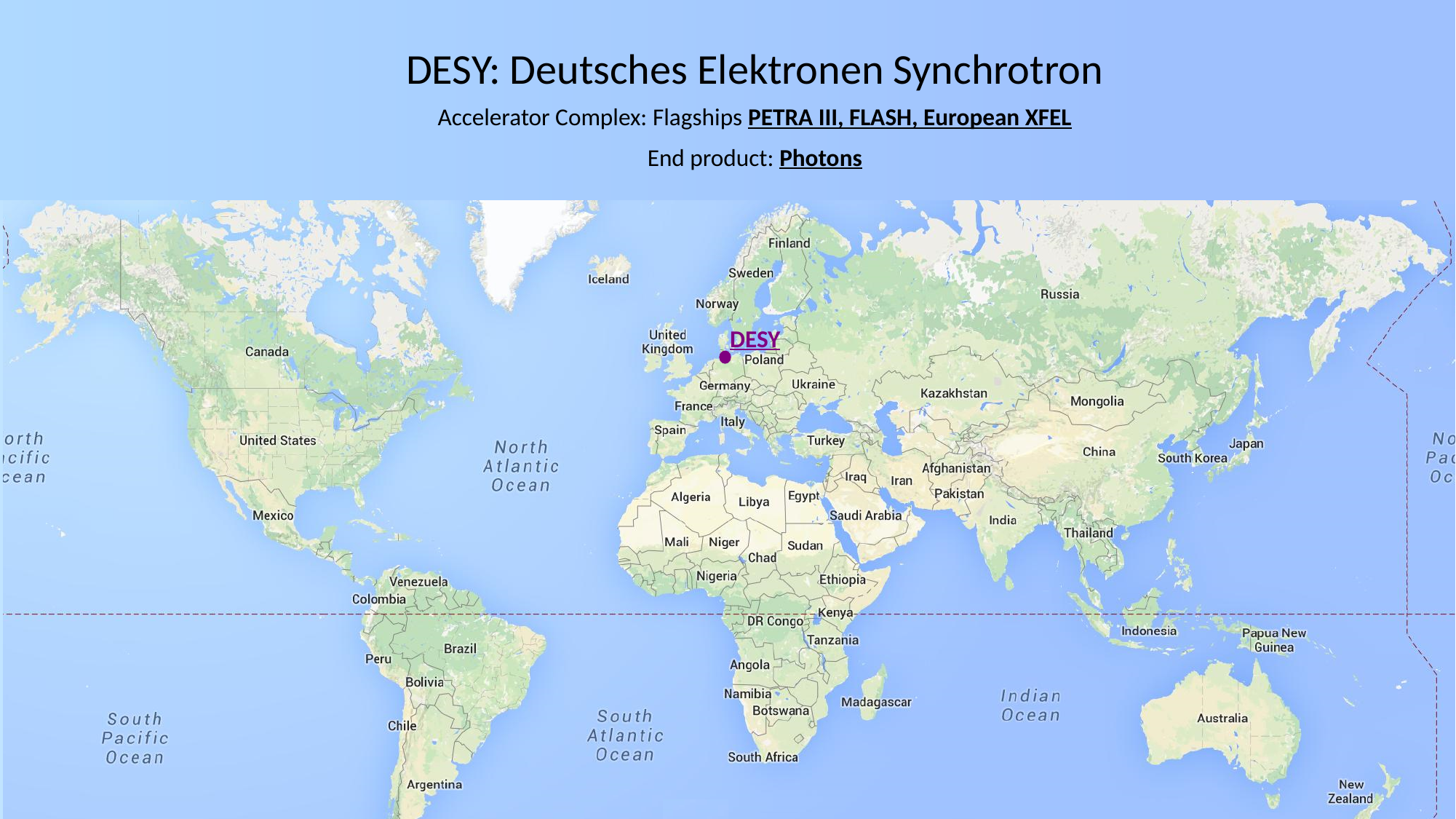

DESY: Deutsches Elektronen Synchrotron
Accelerator Complex: Flagships PETRA III, FLASH, European XFEL
End product: Photons
DESY